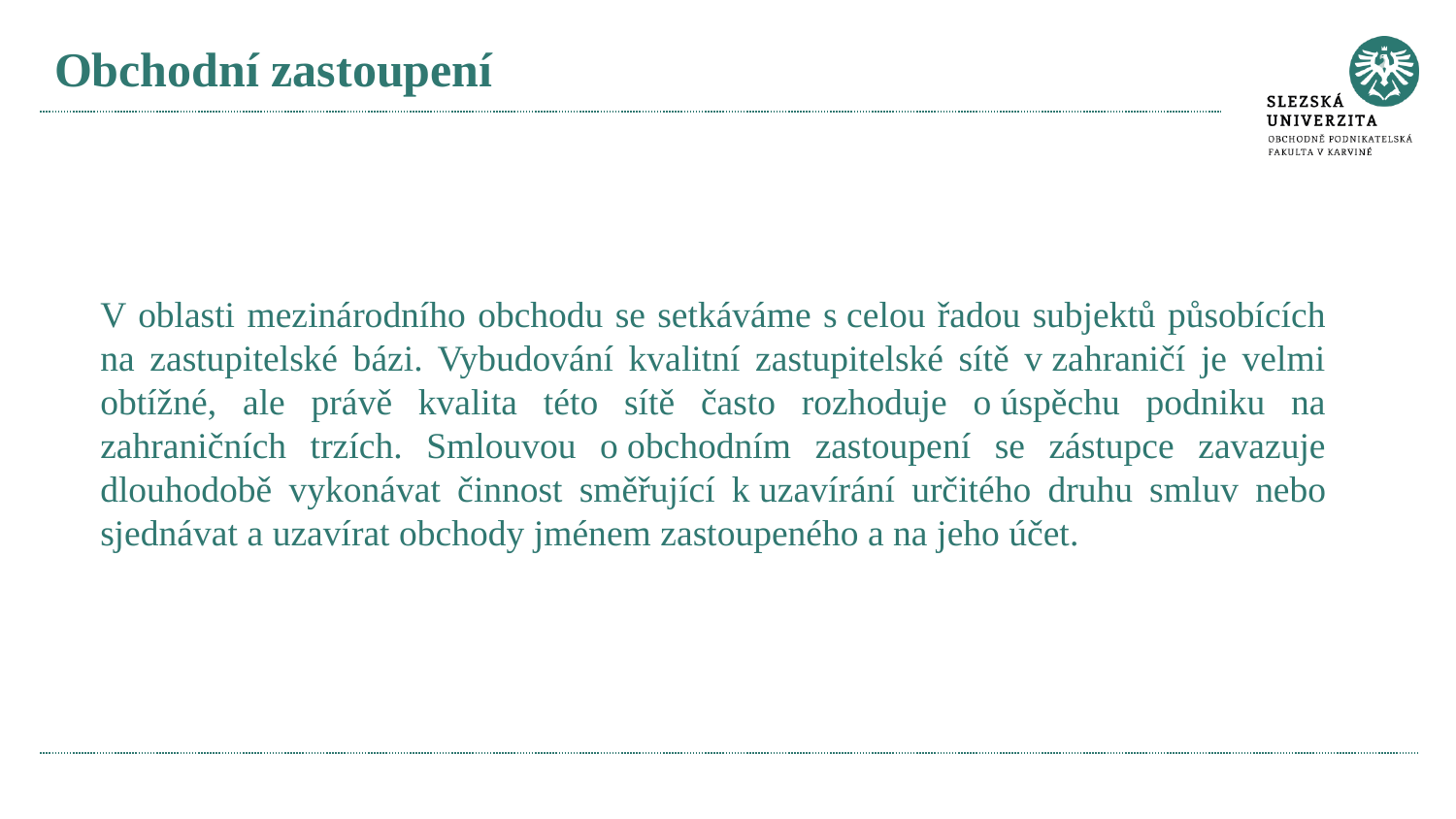

# Obchodní zastoupení
V oblasti mezinárodního obchodu se setkáváme s celou řadou subjektů působících na zastupitelské bázi. Vybudování kvalitní zastupitelské sítě v zahraničí je velmi obtížné, ale právě kvalita této sítě často rozhoduje o úspěchu podniku na zahraničních trzích. Smlouvou o obchodním zastoupení se zástupce zavazuje dlouhodobě vykonávat činnost směřující k uzavírání určitého druhu smluv nebo sjednávat a uzavírat obchody jménem zastoupeného a na jeho účet.